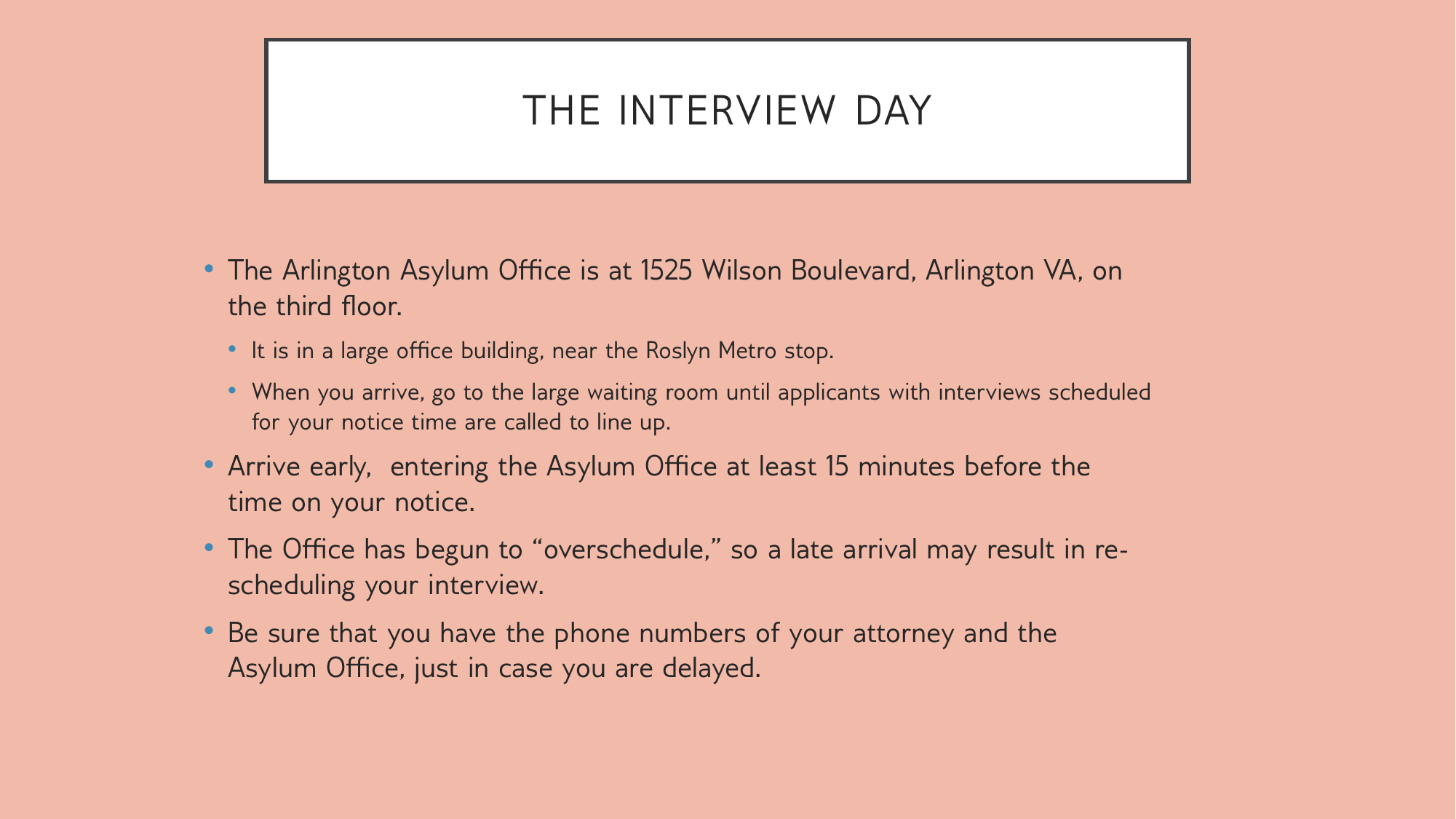

# THE INTERVIEW DAY
The Arlington Asylum Office is at 1525 Wilson Boulevard, Arlington VA, on the third floor.
It is in a large office building, near the Roslyn Metro stop.
When you arrive, go to the large waiting room until applicants with interviews scheduled for your notice time are called to line up.
Arrive early,  entering the Asylum Office at least 15 minutes before the time on your notice.
The Office has begun to “overschedule,” so a late arrival may result in re-scheduling your interview.
Be sure that you have the phone numbers of your attorney and the Asylum Office, just in case you are delayed.